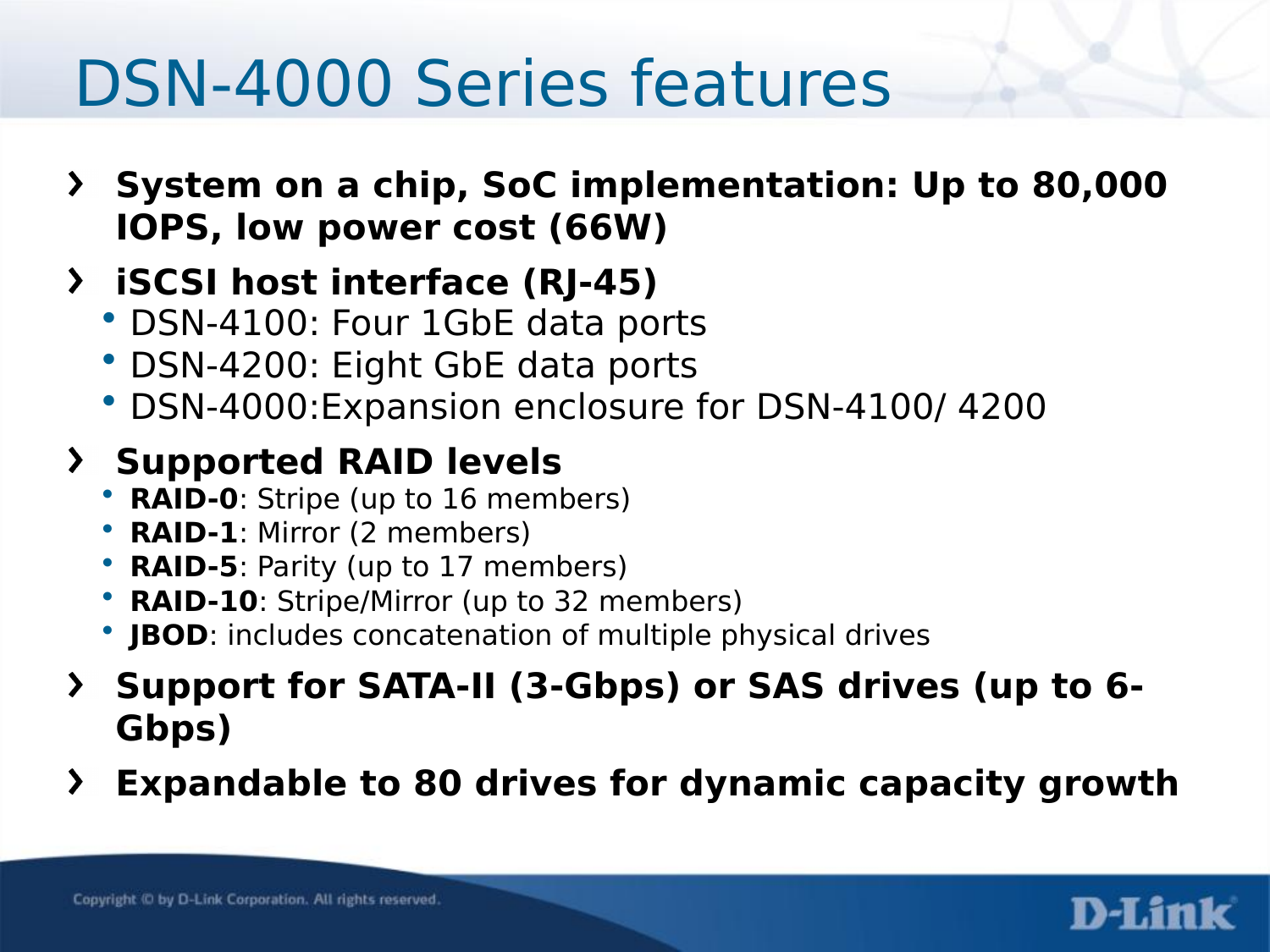

DSN-4000 Series features
System on a chip, SoC implementation: Up to 80,000 IOPS, low power cost (66W)
iSCSI host interface (RJ-45)
DSN-4100: Four 1GbE data ports
DSN-4200: Eight GbE data ports
DSN-4000:Expansion enclosure for DSN-4100/ 4200
Supported RAID levels
RAID-0: Stripe (up to 16 members)
RAID-1: Mirror (2 members)
RAID-5: Parity (up to 17 members)
RAID-10: Stripe/Mirror (up to 32 members)
JBOD: includes concatenation of multiple physical drives
Support for SATA-II (3-Gbps) or SAS drives (up to 6-Gbps)
Expandable to 80 drives for dynamic capacity growth